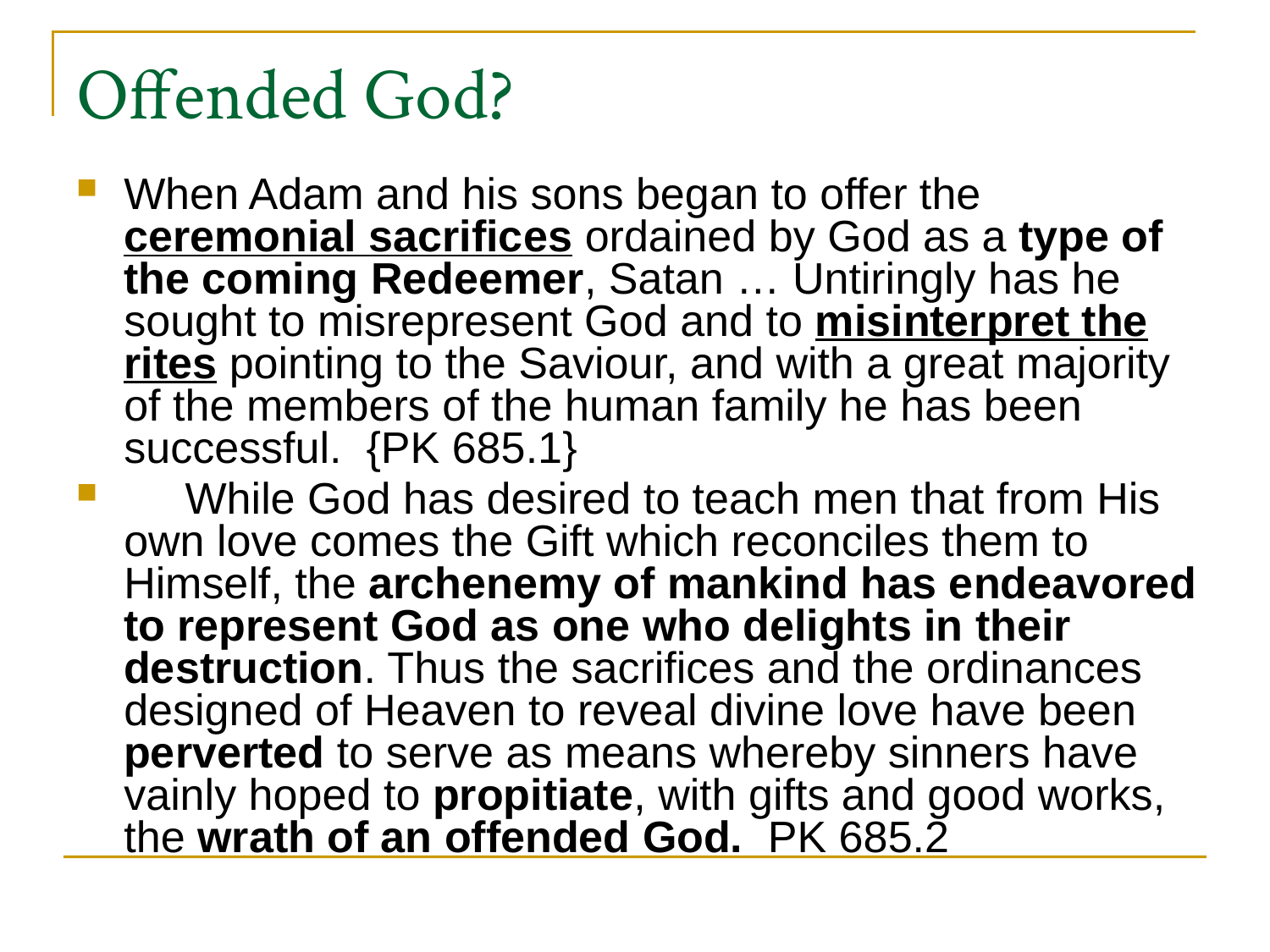

# Offended God?
When Adam and his sons began to offer the ceremonial sacrifices ordained by God as a type of the coming Redeemer, Satan … Untiringly has he sought to misrepresent God and to misinterpret the rites pointing to the Saviour, and with a great majority of the members of the human family he has been successful.  {PK 685.1}
     While God has desired to teach men that from His own love comes the Gift which reconciles them to Himself, the archenemy of mankind has endeavored to represent God as one who delights in their destruction. Thus the sacrifices and the ordinances designed of Heaven to reveal divine love have been perverted to serve as means whereby sinners have vainly hoped to propitiate, with gifts and good works, the wrath of an offended God.  PK 685.2